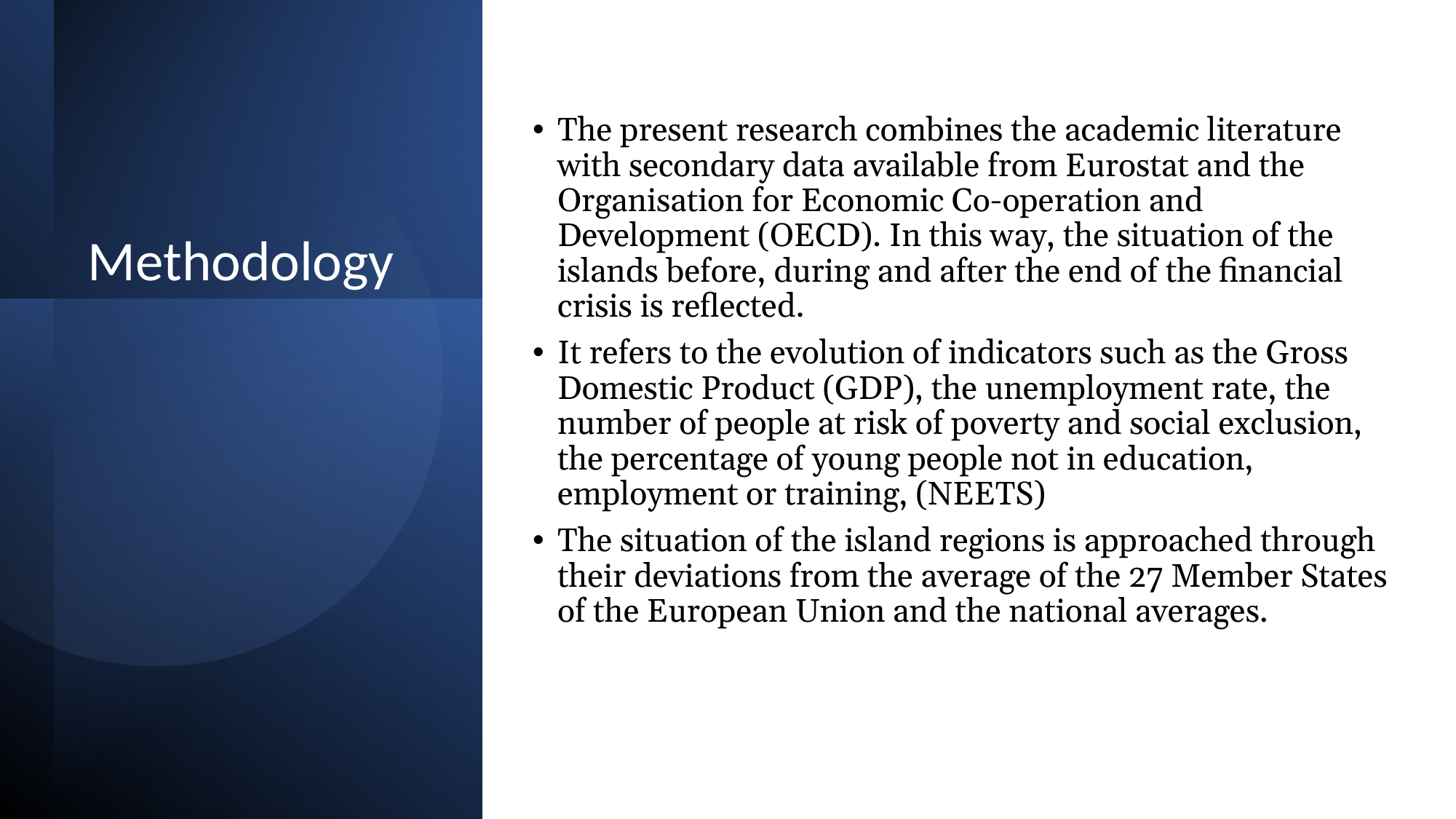

The present research combines the academic literature with secondary data available from Eurostat and the Organisation for Economic Co-operation and Development (OECD). In this way, the situation of the islands before, during and after the end of the financial crisis is reflected.
It refers to the evolution of indicators such as the Gross Domestic Product (GDP), the unemployment rate, the number of people at risk of poverty and social exclusion, the percentage of young people not in education, employment or training, (NEETS)
The situation of the island regions is approached through their deviations from the average of the 27 Member States of the European Union and the national averages.

# Methodology